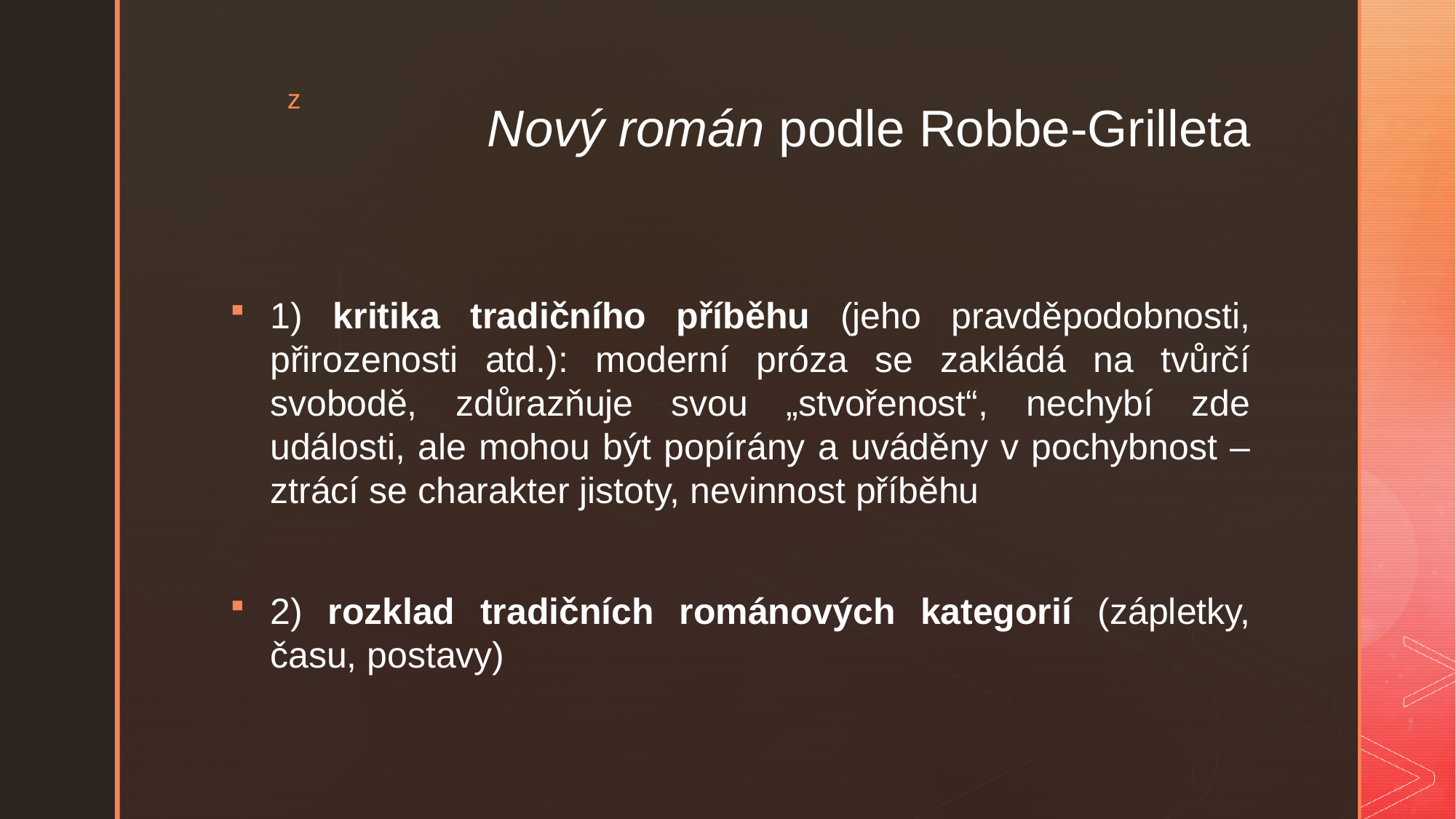

# Nový román podle Robbe-Grilleta
1) kritika tradičního příběhu (jeho pravděpodobnosti, přirozenosti atd.): moderní próza se zakládá na tvůrčí svobodě, zdůrazňuje svou „stvořenost“, nechybí zde události, ale mohou být popírány a uváděny v pochybnost – ztrácí se charakter jistoty, nevinnost příběhu

2) rozklad tradičních románových kategorií (zápletky, času, postavy)